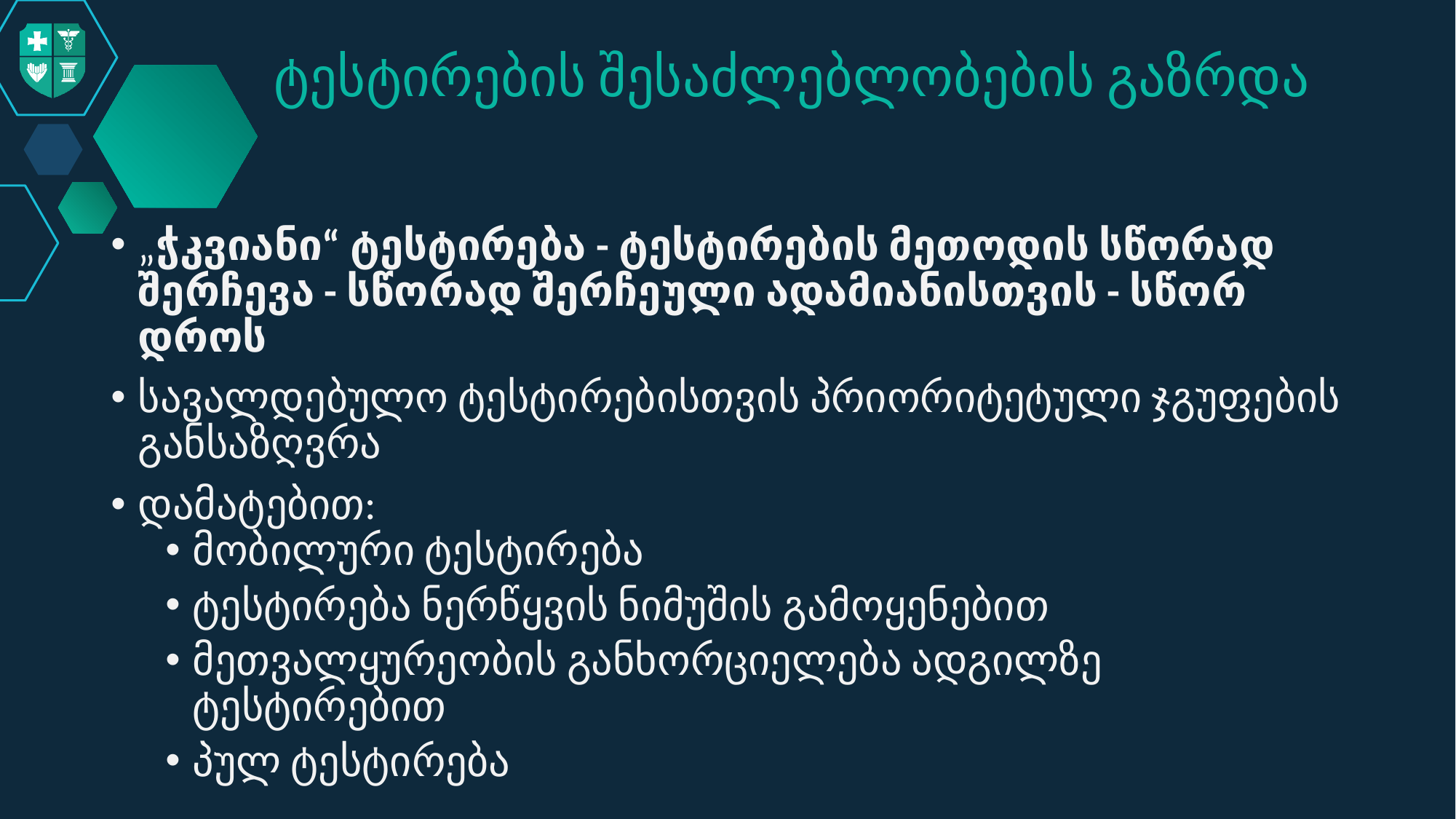

# ტესტირების შესაძლებლობების გაზრდა
„ჭკვიანი“ ტესტირება - ტესტირების მეთოდის სწორად შერჩევა - სწორად შერჩეული ადამიანისთვის - სწორ დროს
სავალდებულო ტესტირებისთვის პრიორიტეტული ჯგუფების განსაზღვრა
დამატებით:
მობილური ტესტირება
ტესტირება ნერწყვის ნიმუშის გამოყენებით
მეთვალყურეობის განხორციელება ადგილზე ტესტირებით
პულ ტესტირება